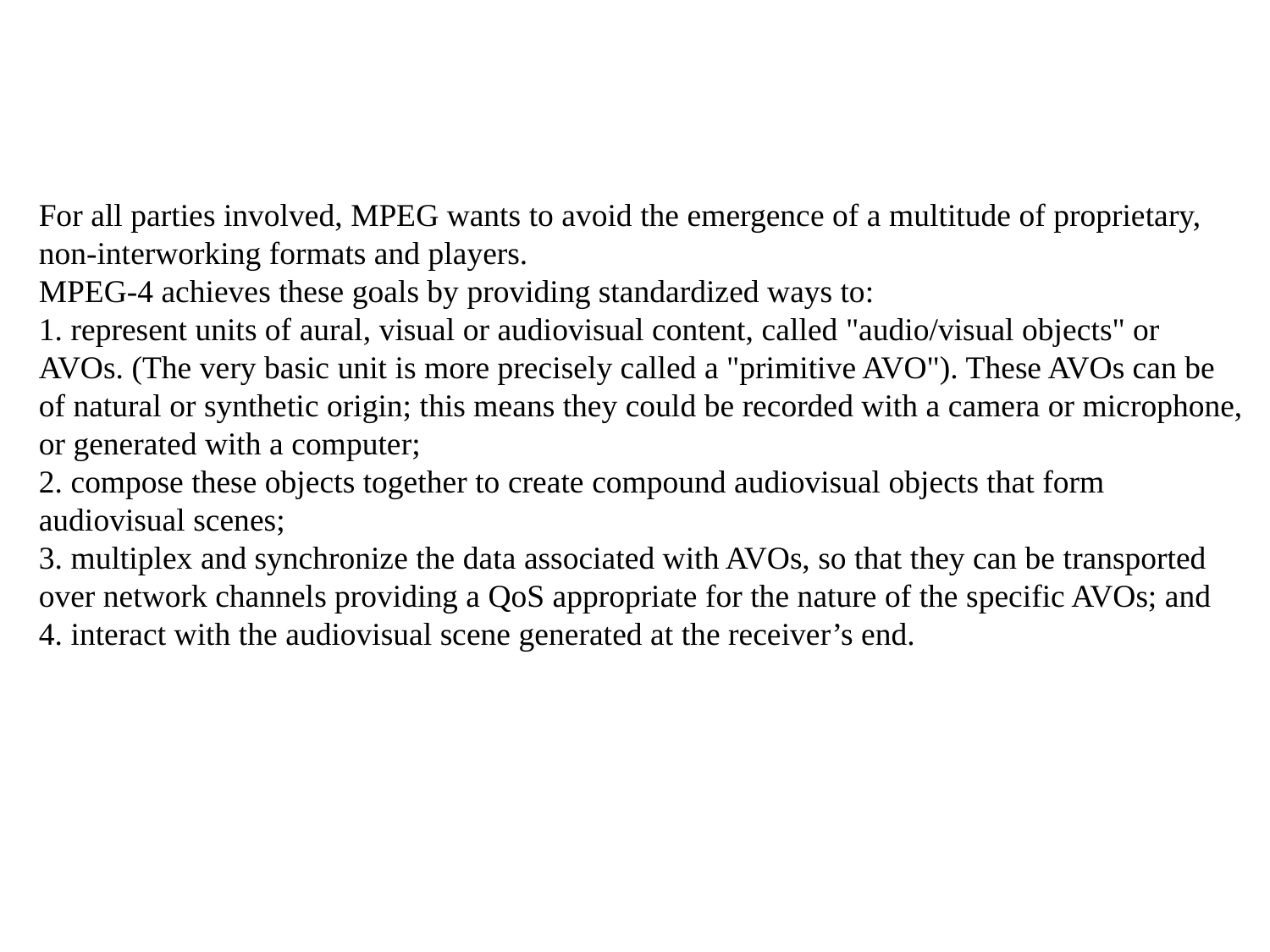

For all parties involved, MPEG wants to avoid the emergence of a multitude of proprietary, non-interworking formats and players.
MPEG-4 achieves these goals by providing standardized ways to:
1. represent units of aural, visual or audiovisual content, called "audio/visual objects" or AVOs. (The very basic unit is more precisely called a "primitive AVO"). These AVOs can be of natural or synthetic origin; this means they could be recorded with a camera or microphone, or generated with a computer;
2. compose these objects together to create compound audiovisual objects that form audiovisual scenes;
3. multiplex and synchronize the data associated with AVOs, so that they can be transported over network channels providing a QoS appropriate for the nature of the specific AVOs; and
4. interact with the audiovisual scene generated at the receiver’s end.